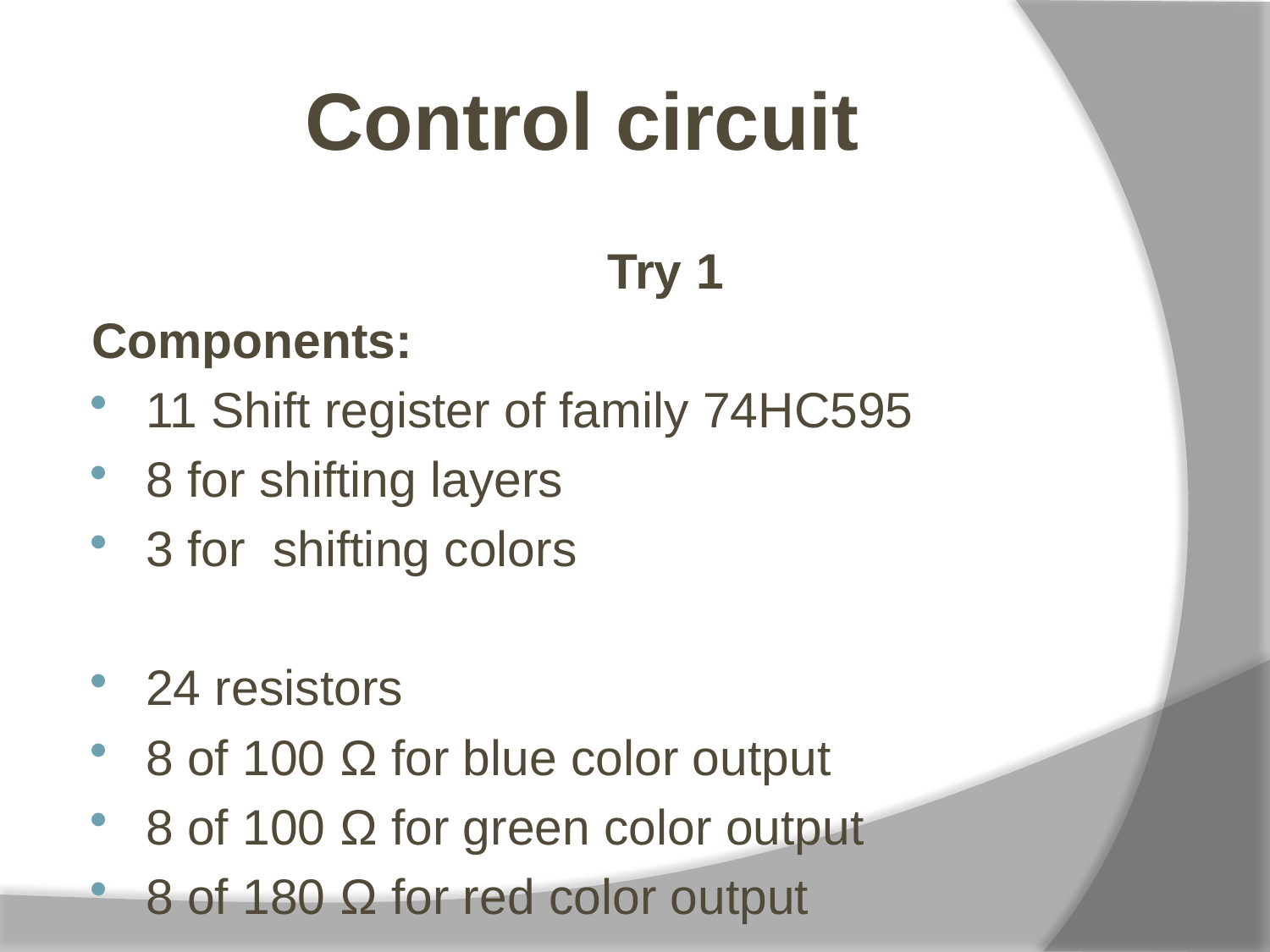

# Control circuit
 Try 1
Components:
11 Shift register of family 74HC595
8 for shifting layers
3 for  shifting colors

24 resistors
8 of 100 Ω for blue color output
8 of 100 Ω for green color output
8 of 180 Ω for red color output